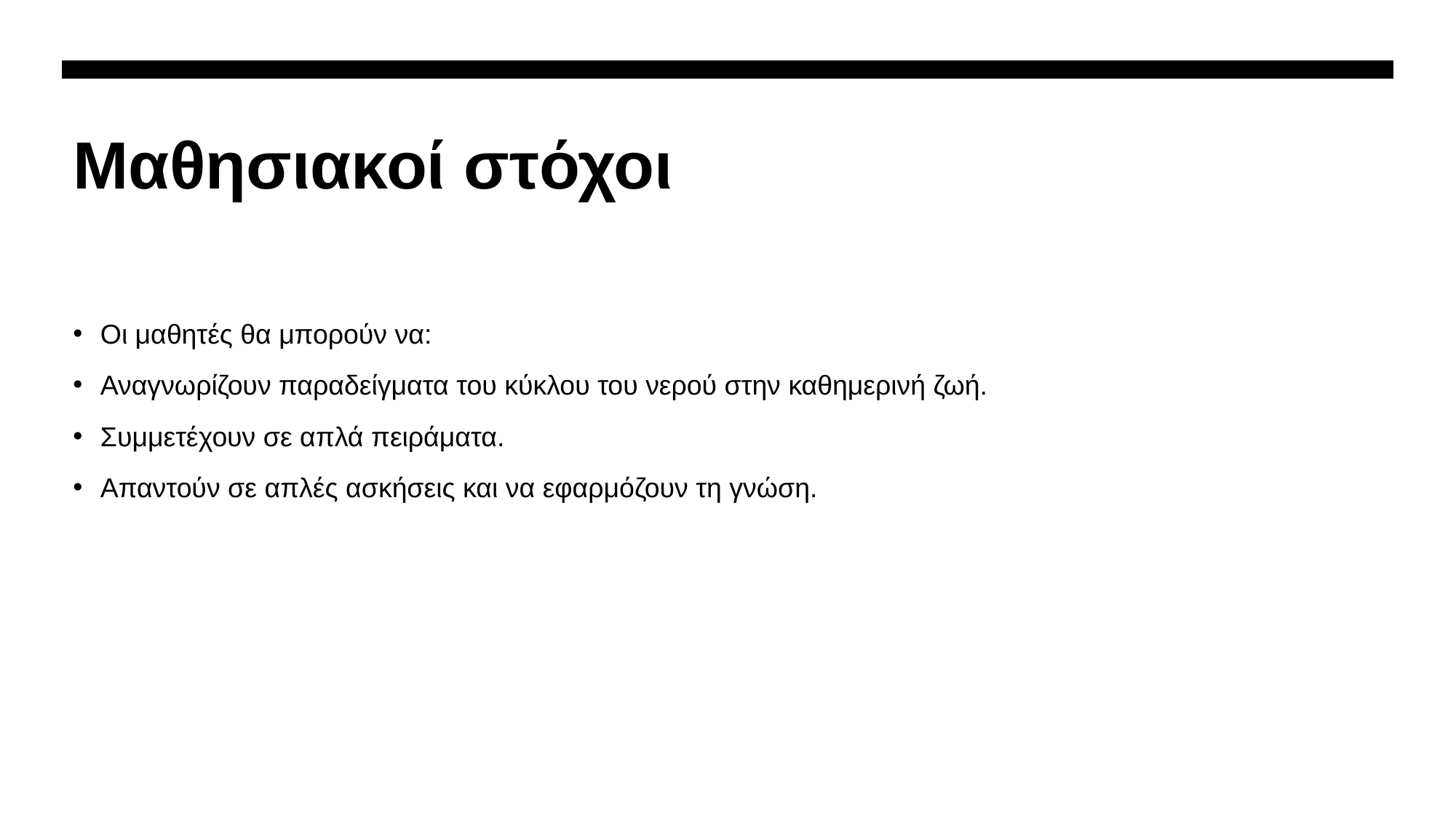

# Μαθησιακοί στόχοι
Οι μαθητές θα μπορούν να:
Αναγνωρίζουν παραδείγματα του κύκλου του νερού στην καθημερινή ζωή.
Συμμετέχουν σε απλά πειράματα.
Απαντούν σε απλές ασκήσεις και να εφαρμόζουν τη γνώση.